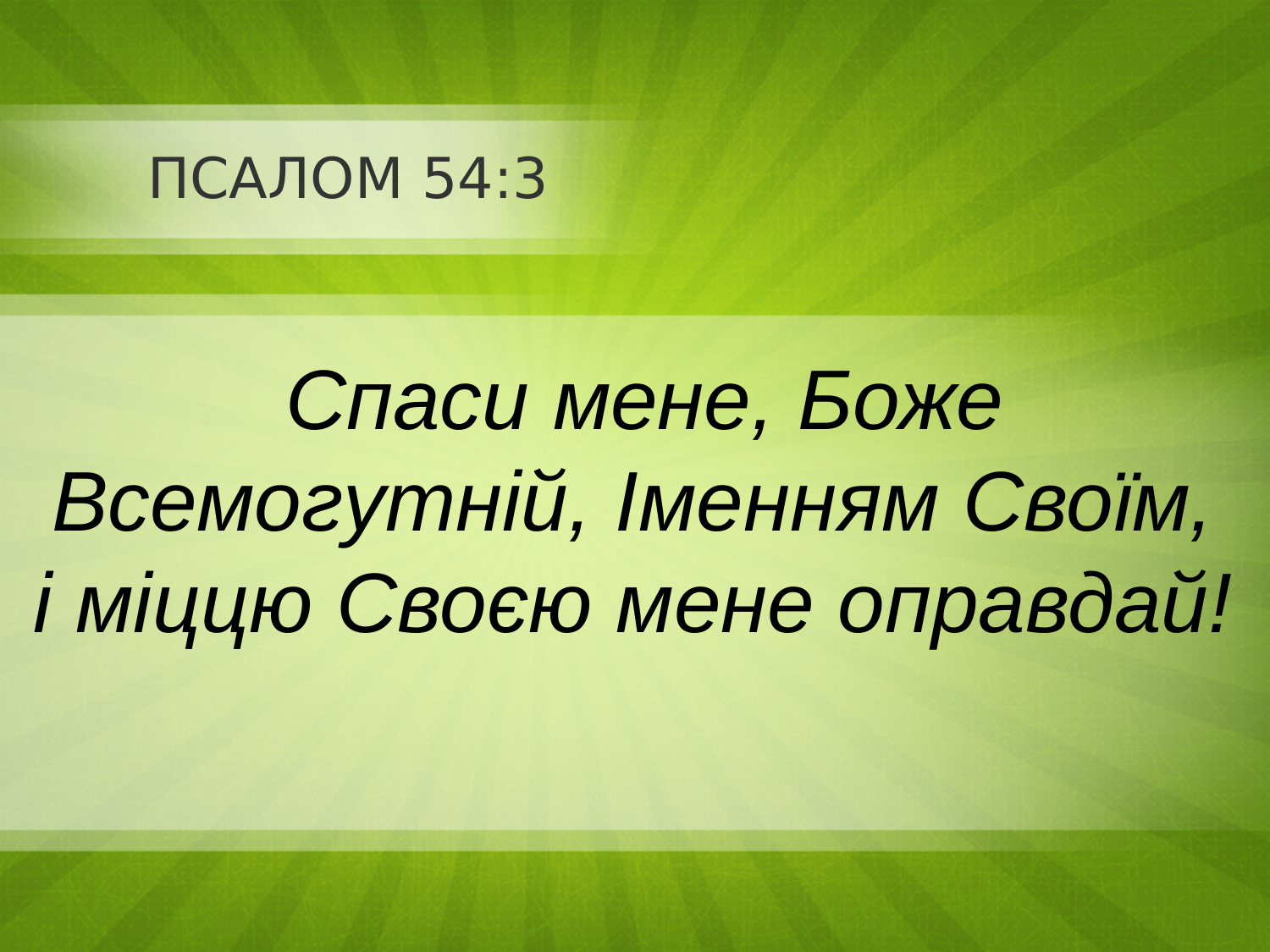

# ПСАЛОМ 54:3

Спаси мене, Боже Всемогутній, Іменням Своїм,
і міццю Своєю мене оправдай!